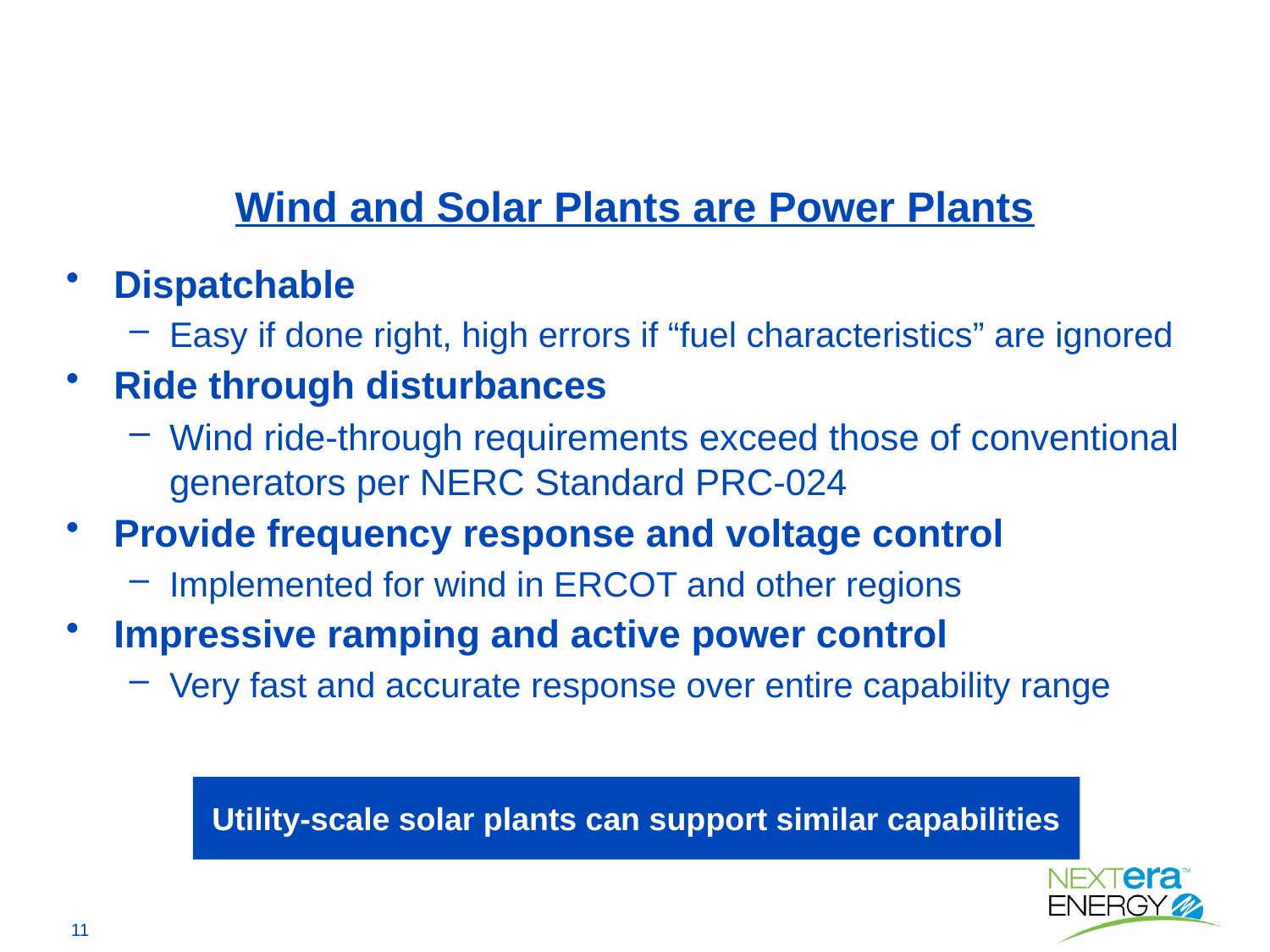

# Wind and Solar Plants are Power Plants
Dispatchable
Easy if done right, high errors if “fuel characteristics” are ignored
Ride through disturbances
Wind ride-through requirements exceed those of conventional generators per NERC Standard PRC-024
Provide frequency response and voltage control
Implemented for wind in ERCOT and other regions
Impressive ramping and active power control
Very fast and accurate response over entire capability range

Utility-scale solar plants can support similar capabilities